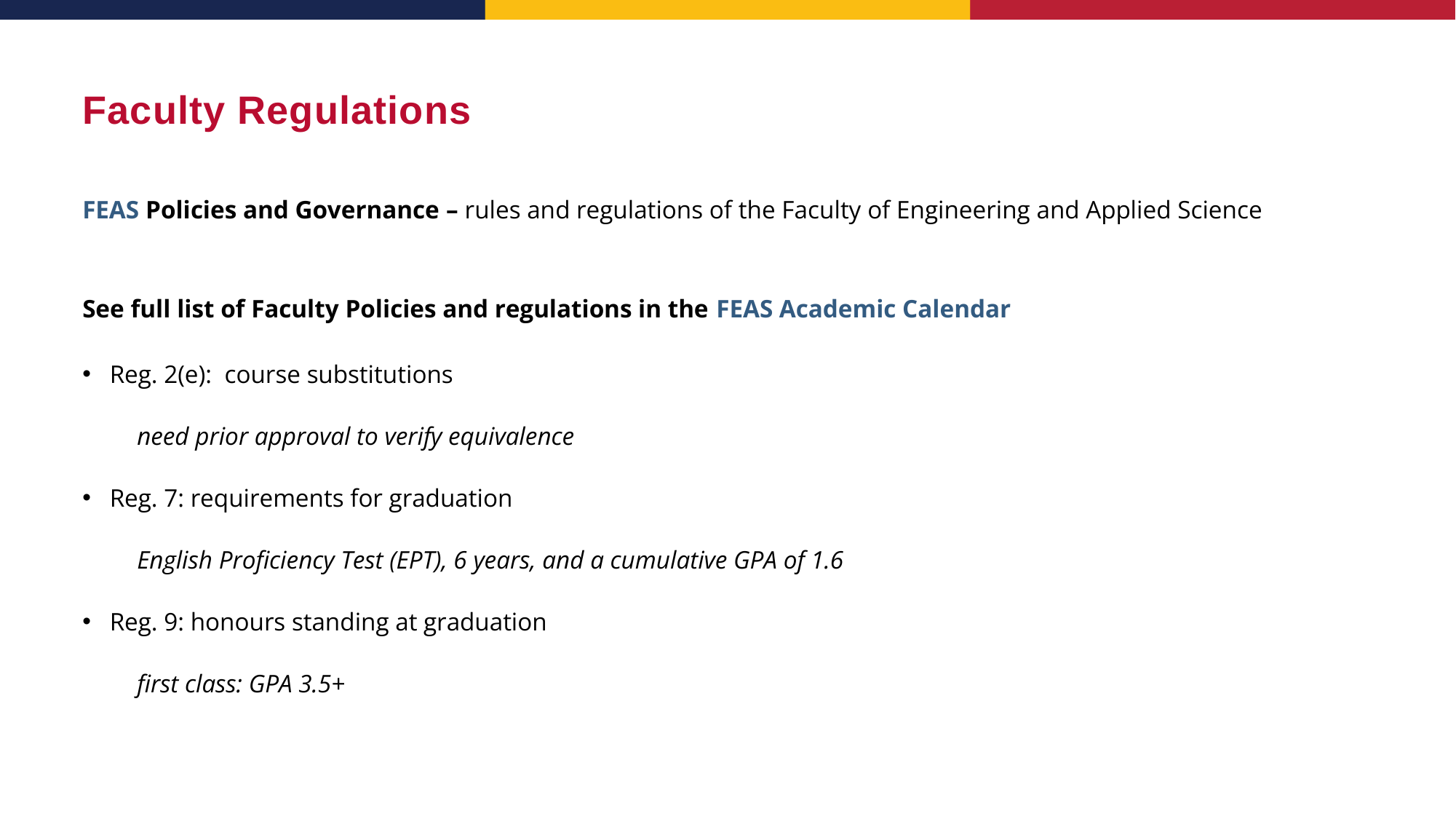

# Faculty Regulations
FEAS Policies and Governance – rules and regulations of the Faculty of Engineering and Applied Science

See full list of Faculty Policies and regulations in the FEAS Academic Calendar
Reg. 2(e):  course substitutions
need prior approval to verify equivalence
Reg. 7: requirements for graduation
English Proficiency Test (EPT), 6 years, and a cumulative GPA of 1.6
Reg. 9: honours standing at graduation
first class: GPA 3.5+